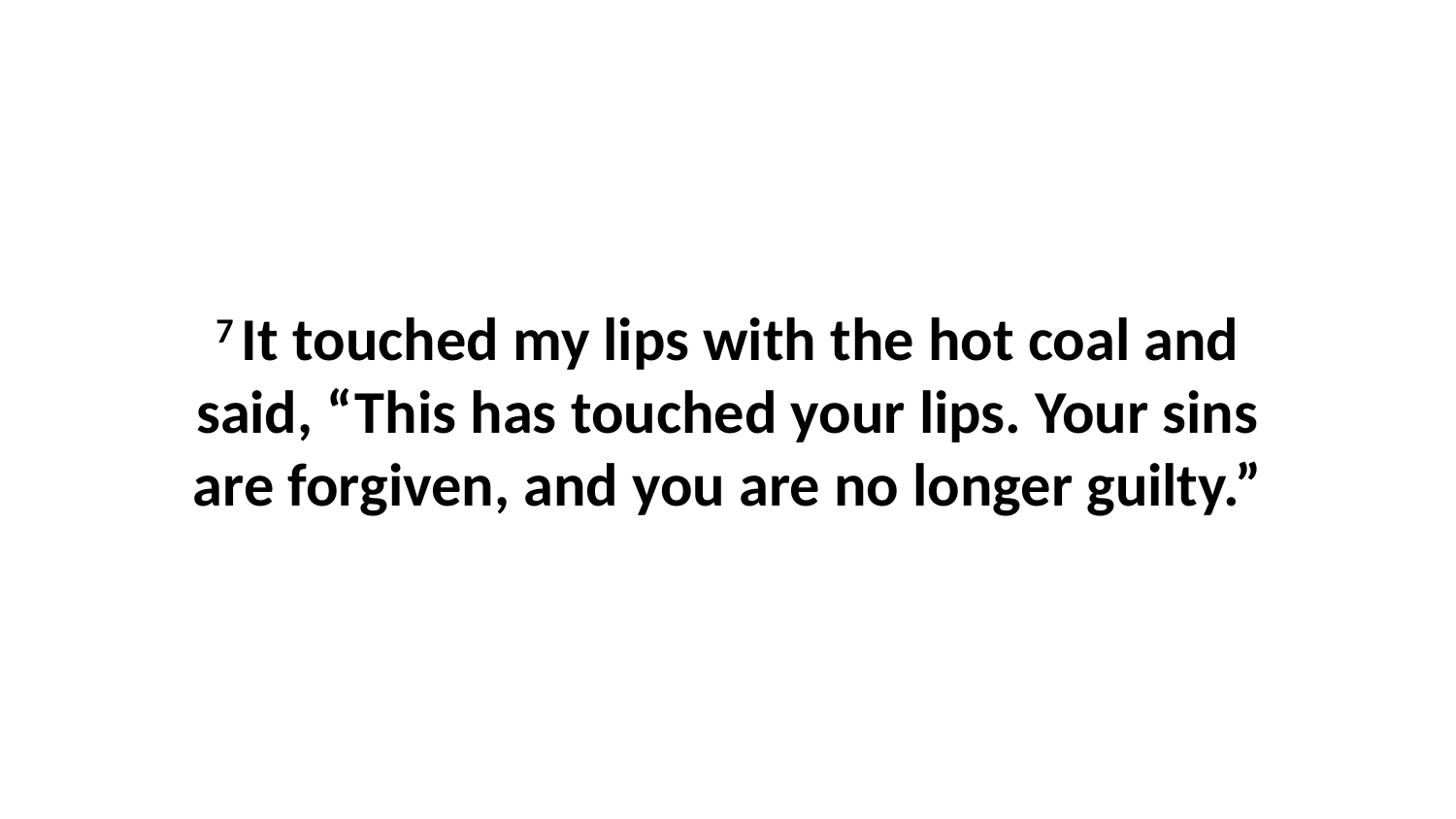

7 It touched my lips with the hot coal and said, “This has touched your lips. Your sins are forgiven, and you are no longer guilty.”